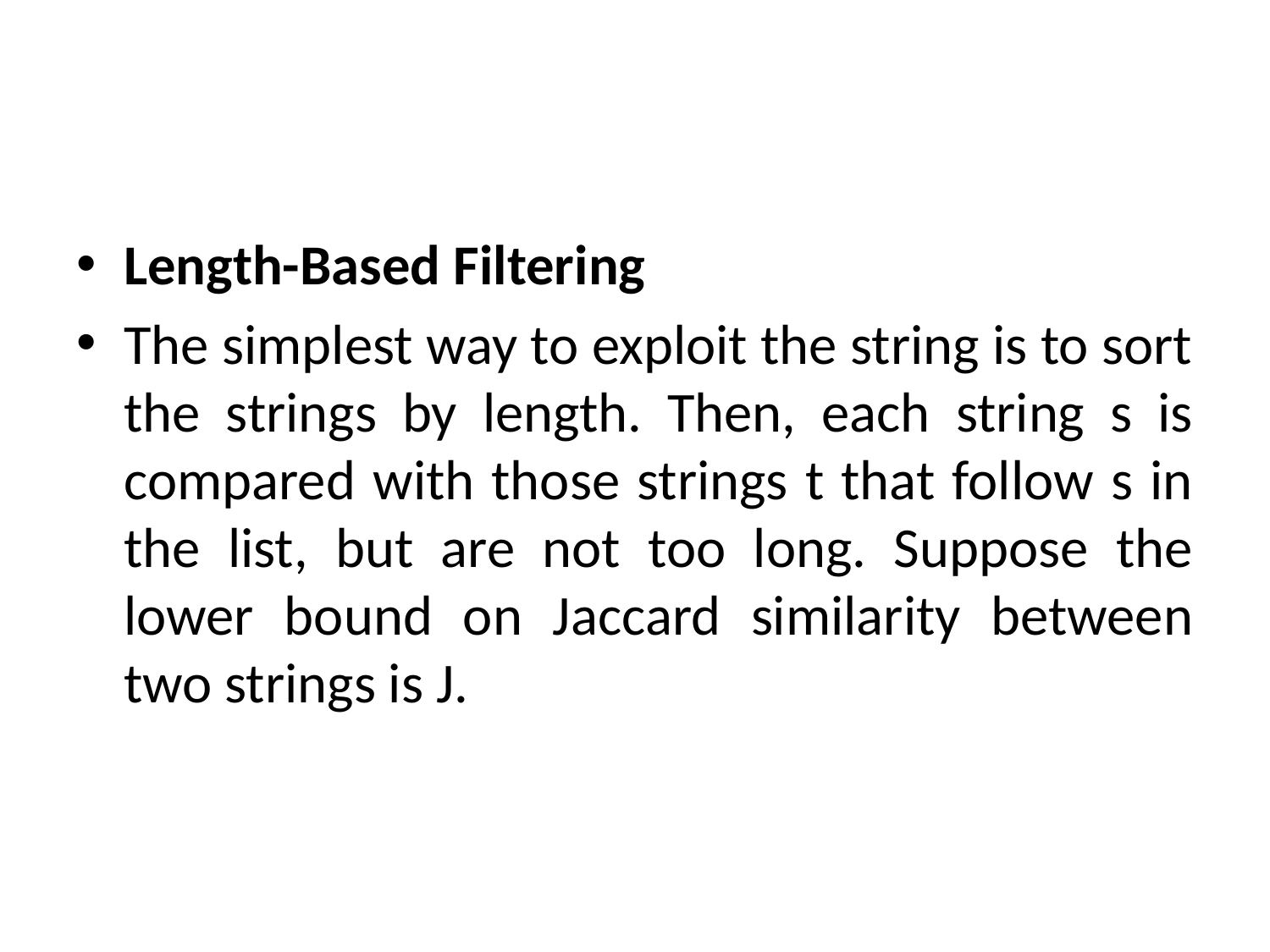

#
Length-Based Filtering
The simplest way to exploit the string is to sort the strings by length. Then, each string s is compared with those strings t that follow s in the list, but are not too long. Suppose the lower bound on Jaccard similarity between two strings is J.